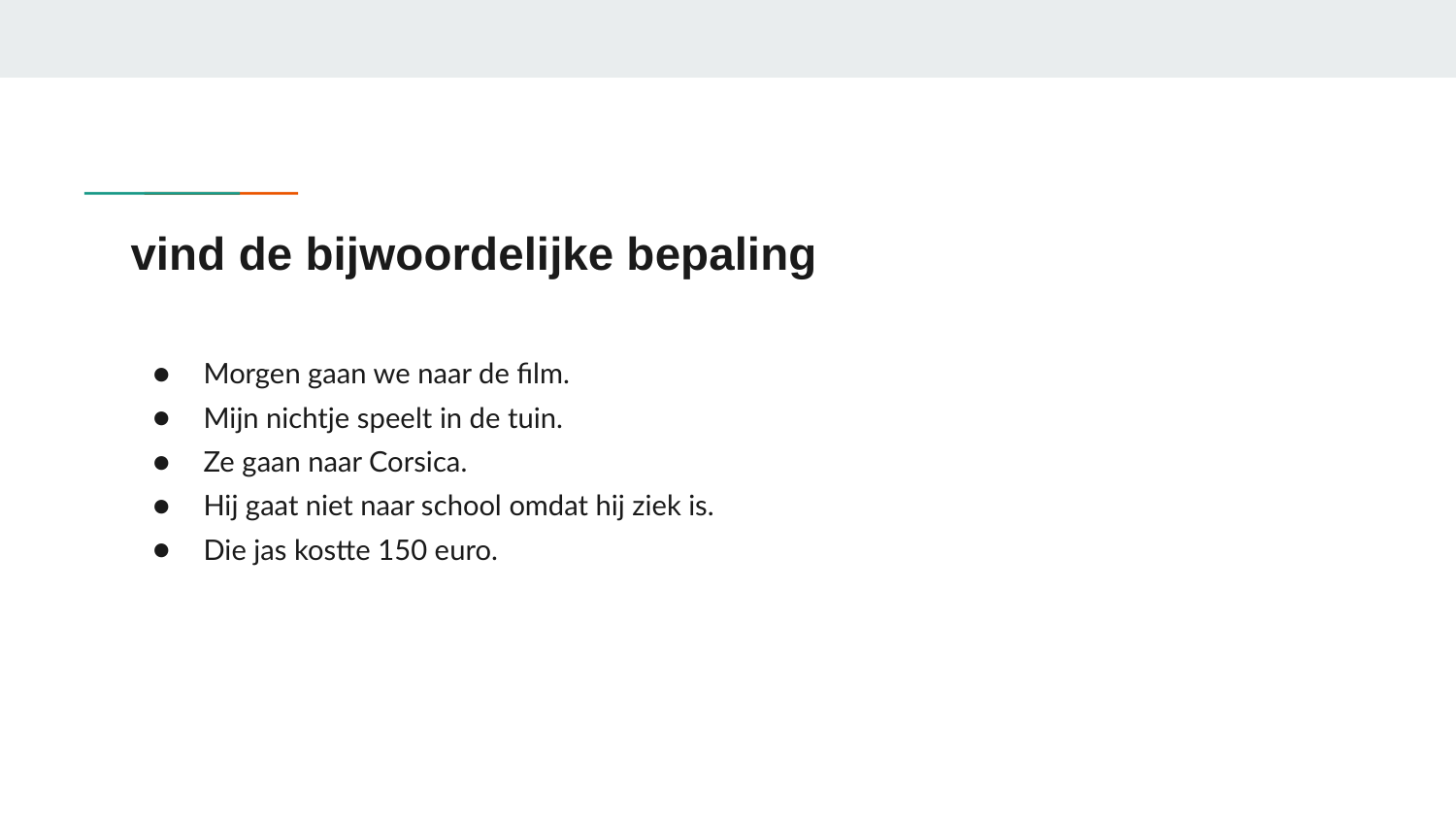

# vind de bijwoordelijke bepaling
Morgen gaan we naar de film.
Mijn nichtje speelt in de tuin.
Ze gaan naar Corsica.
Hij gaat niet naar school omdat hij ziek is.
Die jas kostte 150 euro.